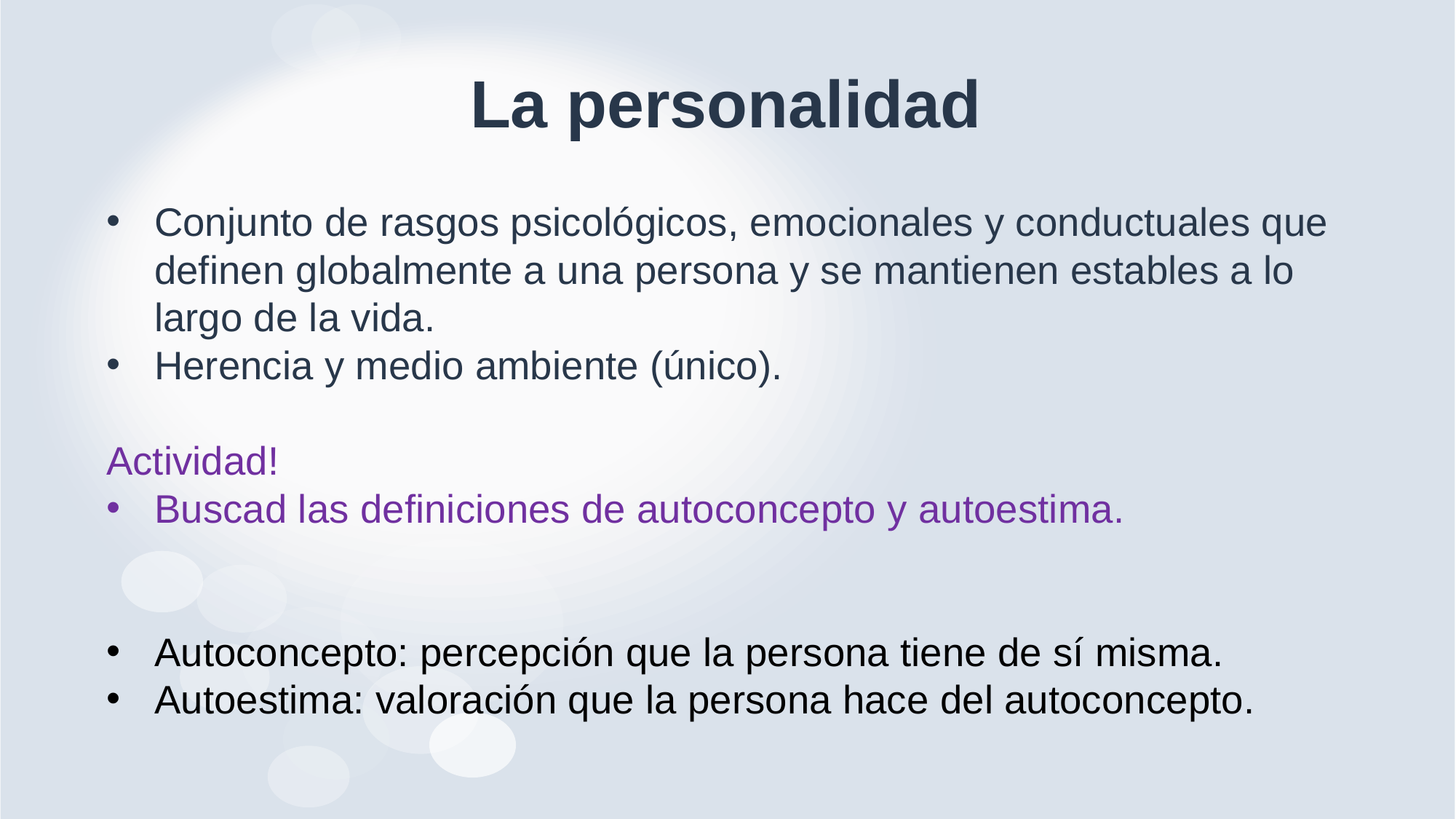

# La personalidad
Conjunto de rasgos psicológicos, emocionales y conductuales que definen globalmente a una persona y se mantienen estables a lo largo de la vida.
Herencia y medio ambiente (único).

Actividad!
Buscad las definiciones de autoconcepto y autoestima.

Autoconcepto: percepción que la persona tiene de sí misma.
Autoestima: valoración que la persona hace del autoconcepto.